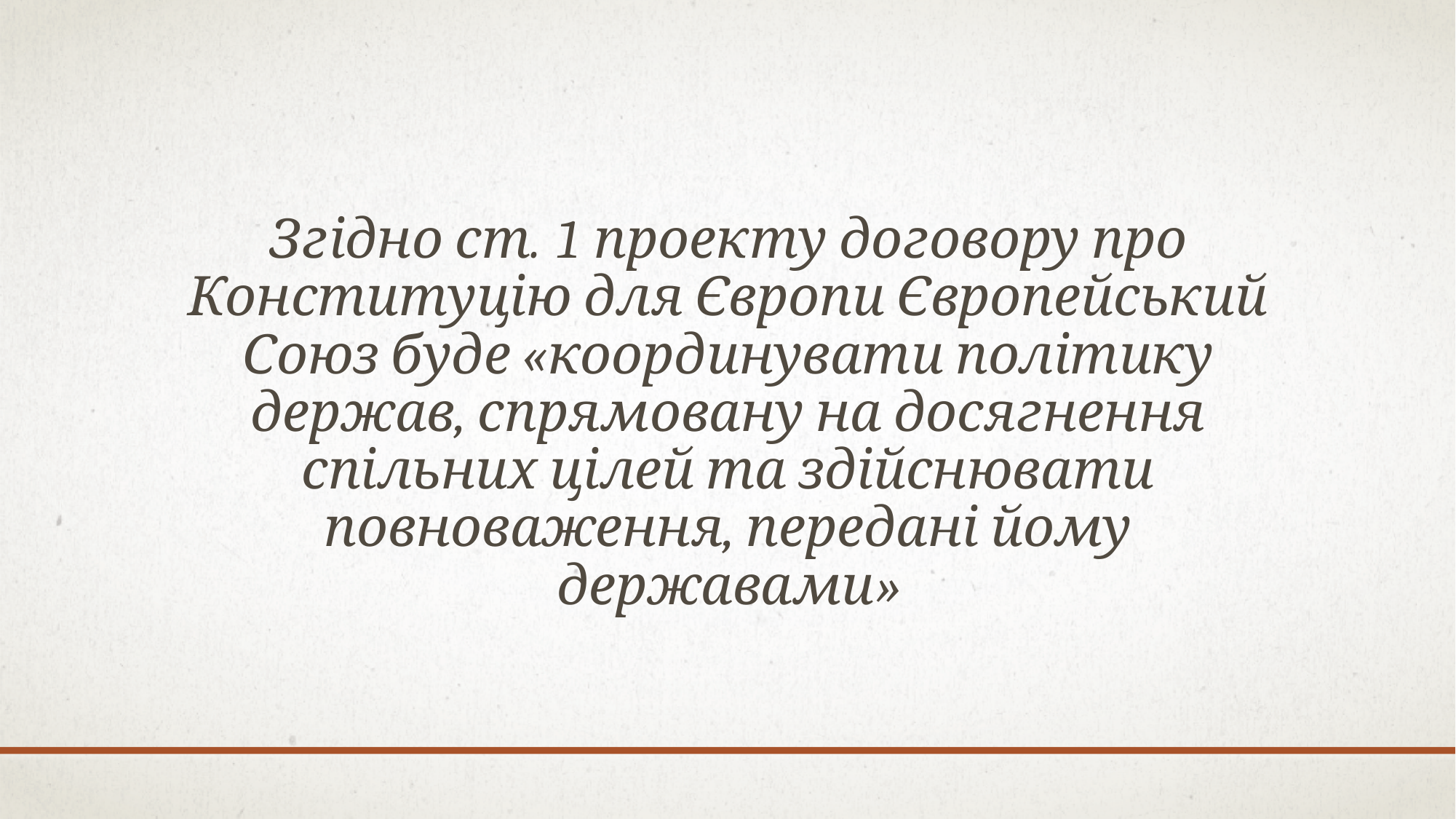

#
Згідно ст. 1 проекту договору про Конституцію для Європи Європейський Союз буде «координувати політику держав, спрямовану на досягнення спільних цілей та здійснювати повноваження, передані йому державами»